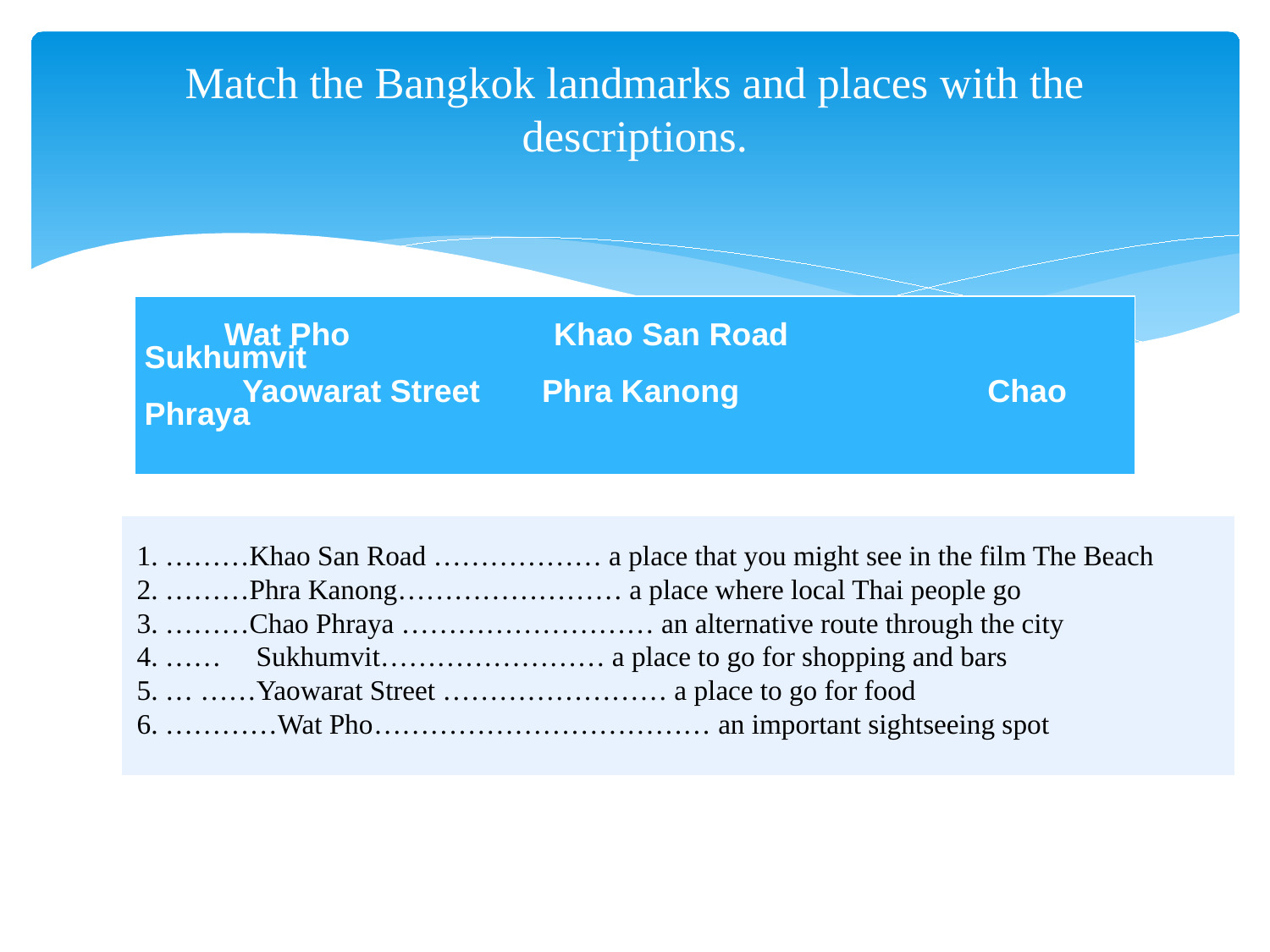

# Match the Bangkok landmarks and places with the descriptions.
| Wat Pho Khao San Road Sukhumvit Yaowarat Street Phra Kanong Chao Phraya |
| --- |
| 1. ………Khao San Road ……………… a place that you might see in the film The Beach 2. ………Phra Kanong…………………… a place where local Thai people go 3. ………Chao Phraya ……………………… an alternative route through the city 4. …… Sukhumvit…………………… a place to go for shopping and bars 5. … ……Yaowarat Street …………………… a place to go for food 6. …………Wat Pho……………………………… an important sightseeing spot |
| --- |